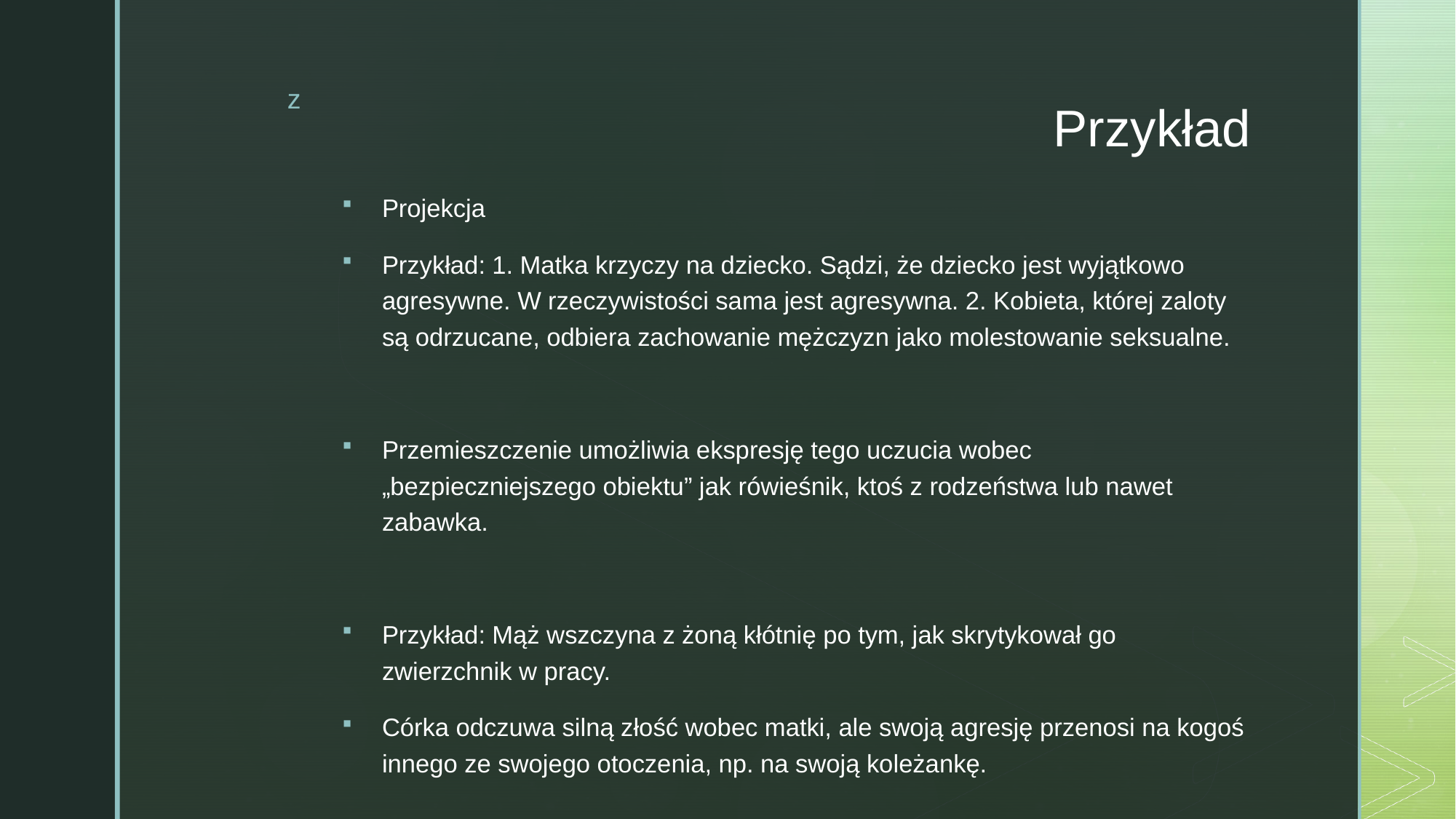

# Przykład
Projekcja
Przykład: 1. Matka krzyczy na dziecko. Sądzi, że dziecko jest wyjątkowo agresywne. W rzeczywistości sama jest agresywna. 2. Kobieta, której zaloty są odrzucane, odbiera zachowanie mężczyzn jako molestowanie seksualne.

Przemieszczenie umożliwia ekspresję tego uczucia wobec „bezpieczniejszego obiektu” jak rówieśnik, ktoś z rodzeństwa lub nawet zabawka.

Przykład: Mąż wszczyna z żoną kłótnię po tym, jak skrytykował go zwierzchnik w pracy.
Córka odczuwa silną złość wobec matki, ale swoją agresję przenosi na kogoś innego ze swojego otoczenia, np. na swoją koleżankę.